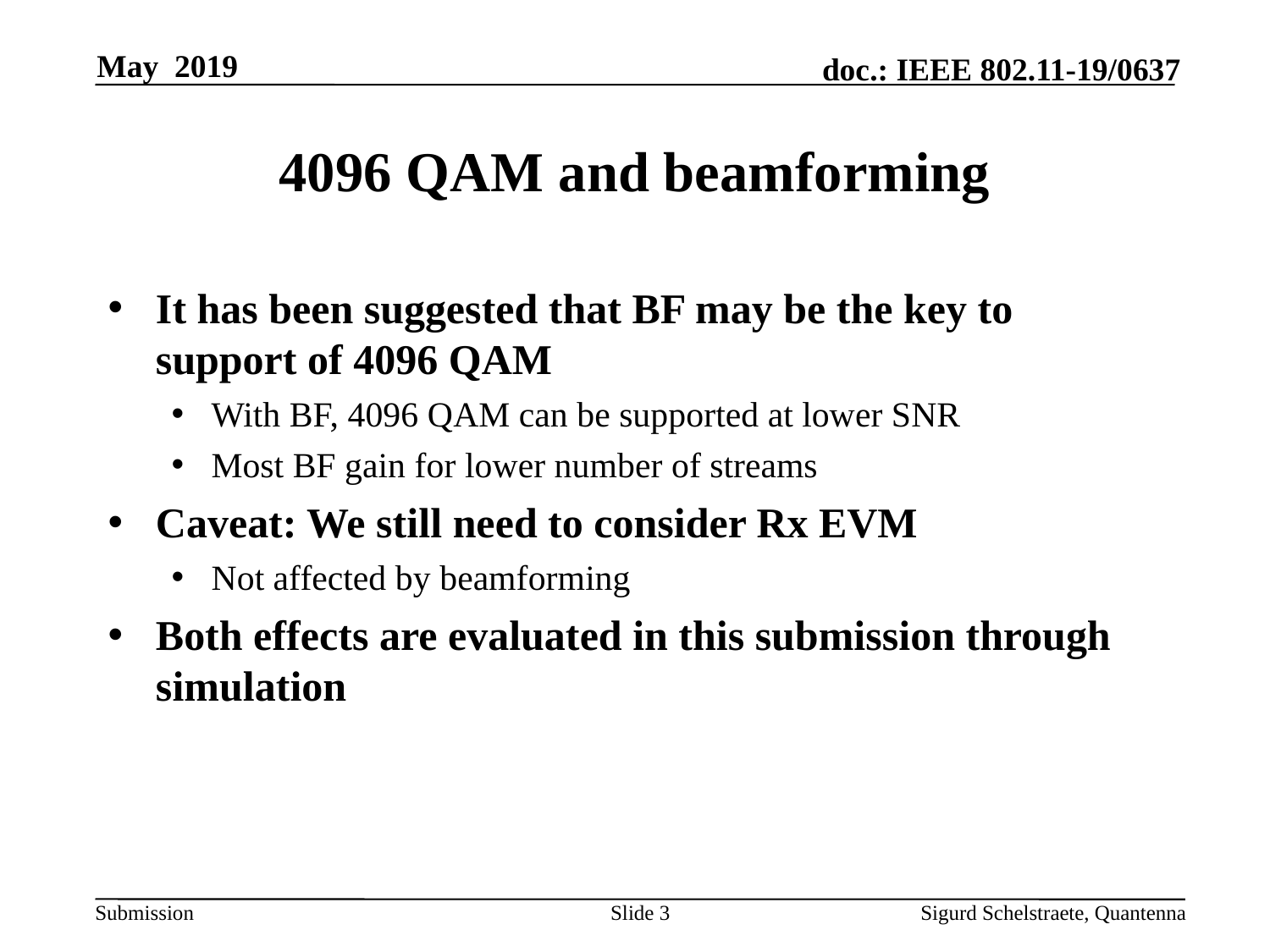

May  2019
# 4096 QAM and beamforming
It has been suggested that BF may be the key to support of 4096 QAM
With BF, 4096 QAM can be supported at lower SNR
Most BF gain for lower number of streams
Caveat: We still need to consider Rx EVM
Not affected by beamforming
Both effects are evaluated in this submission through simulation
Slide 3
Sigurd Schelstraete, Quantenna